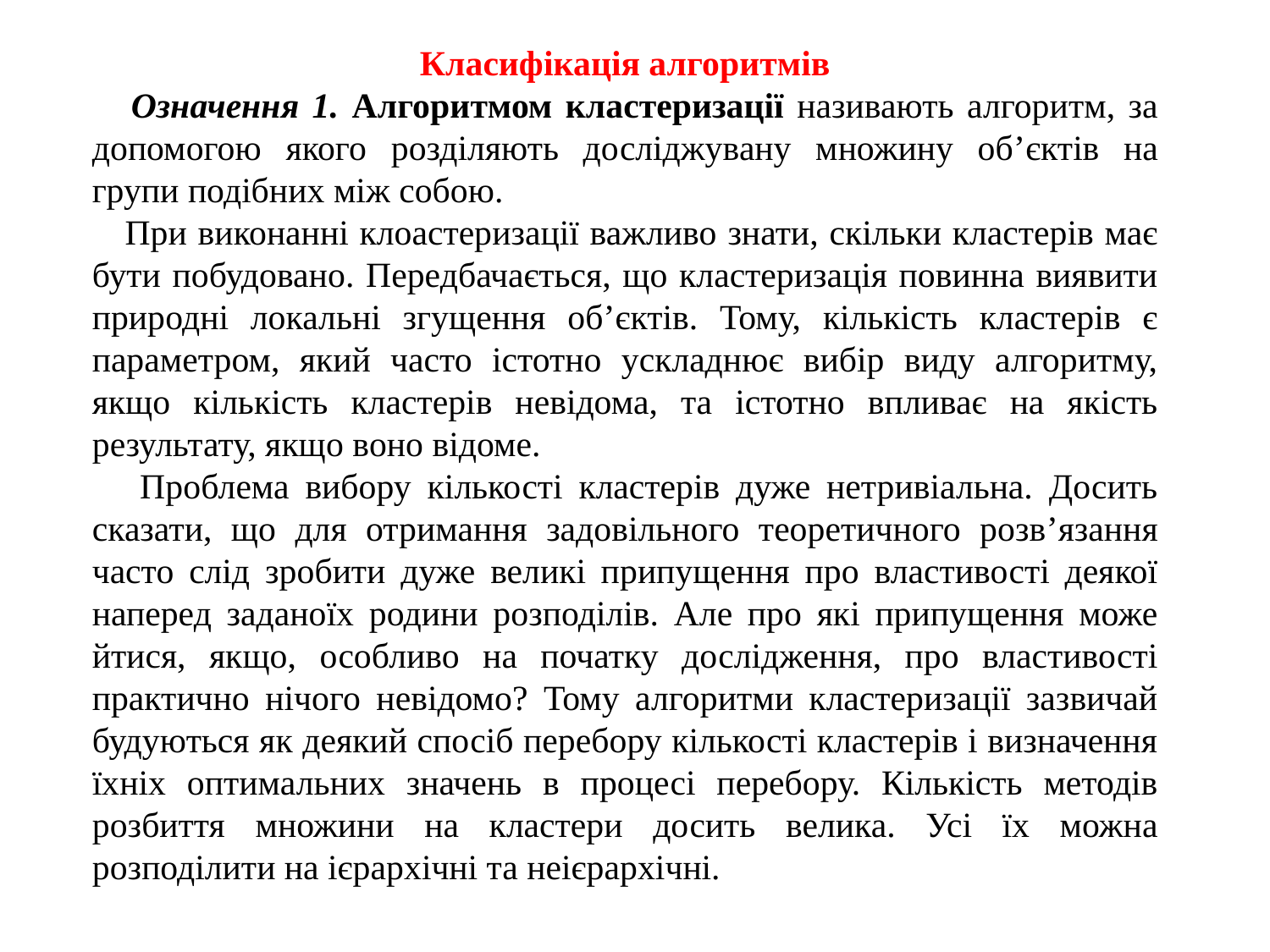

Класифікація алгоритмів
   Означення 1. Алгоритмом кластеризації називають алгоритм, за допомогою якого розділяють досліджувану множину об’єктів на групи подібних між собою.
   При виконанні клоастеризації важливо знати, скільки кластерів має бути побудовано. Передбачається, що кластеризація повинна виявити природні локальні згущення об’єктів. Тому, кількість кластерів є параметром, який часто істотно ускладнює вибір виду алгоритму, якщо кількість кластерів невідома, та істотно впливає на якість результату, якщо воно відоме.
   Проблема вибору кількості кластерів дуже нетривіальна. Досить сказати, що для отримання задовільного теоретичного розв’язання часто слід зробити дуже великі припущення про властивості деякої наперед заданоїх родини розподілів. Але про які припущення може йтися, якщо, особливо на початку дослідження, про властивості практично нічого невідомо? Тому алгоритми кластеризації зазвичай будуються як деякий спосіб перебору кількості кластерів і визначення їхніх оптимальних значень в процесі перебору. Кількість методів розбиття множини на кластери досить велика. Усі їх можна розподілити на ієрархічні та неієрархічні.